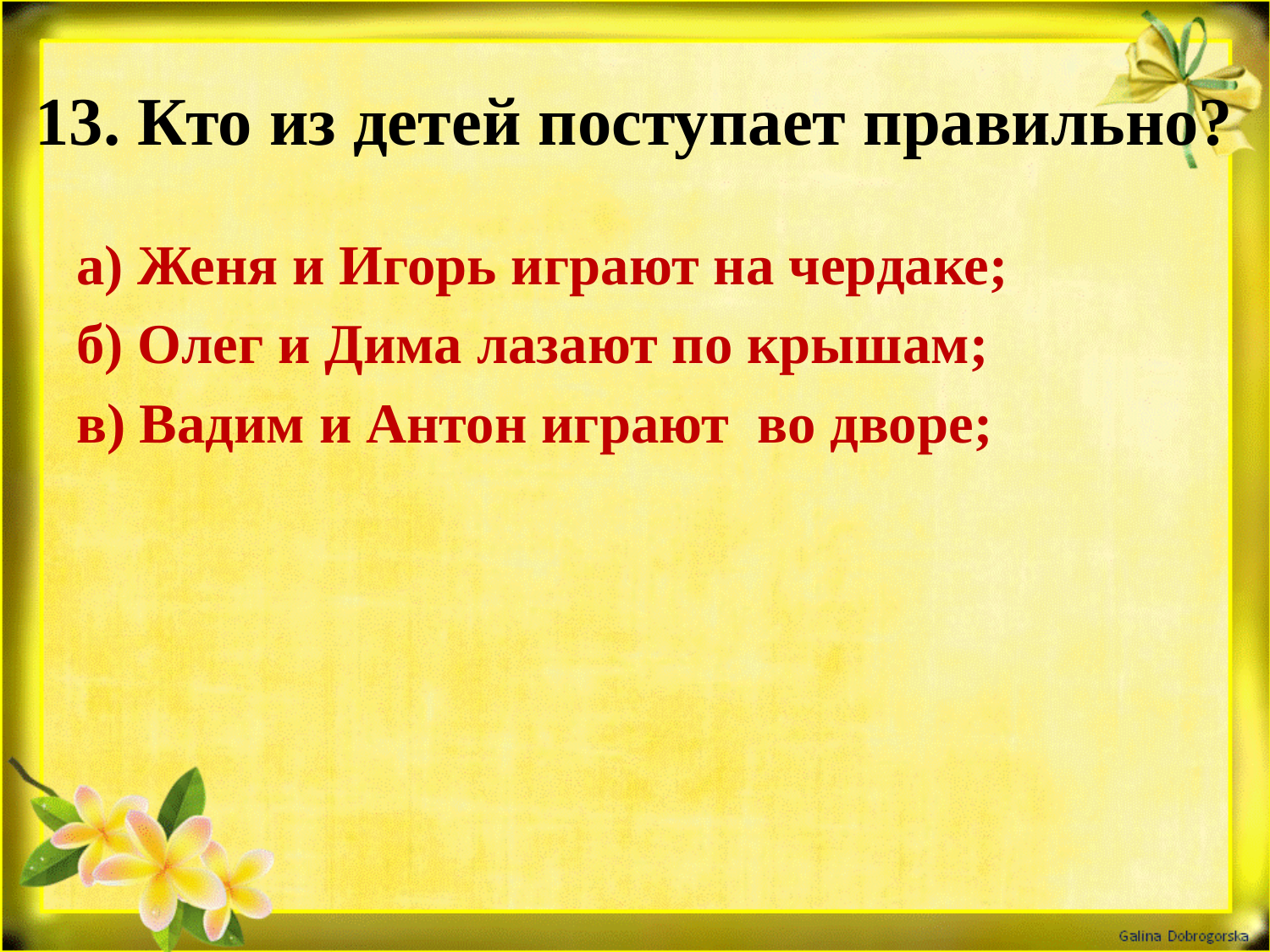

# 13. Кто из детей поступает правильно?
а) Женя и Игорь играют на чердаке;
б) Олег и Дима лазают по крышам;
в) Вадим и Антон играют  во дворе;